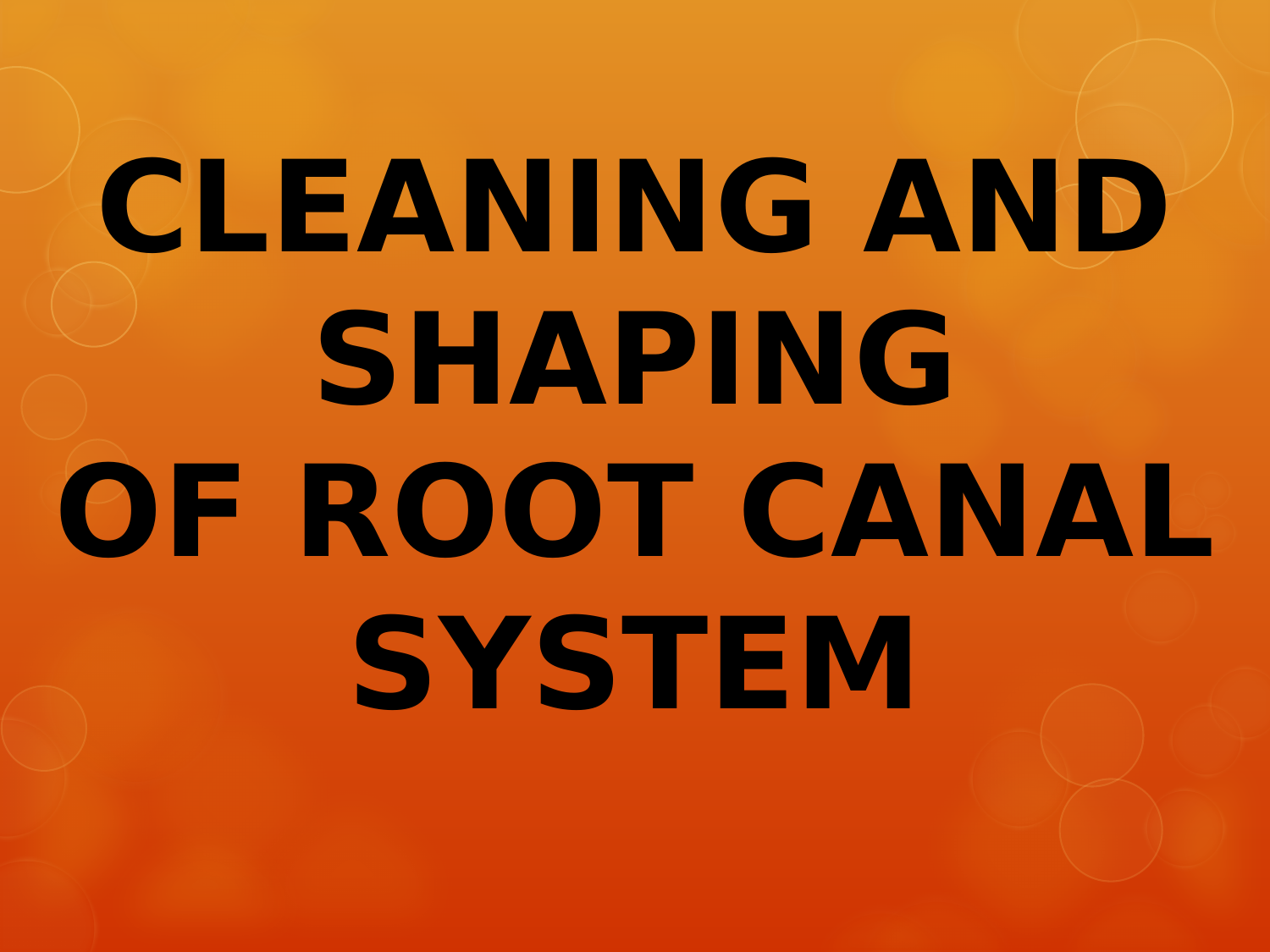

# CLEANING AND SHAPING OF ROOT CANAL SYSTEM